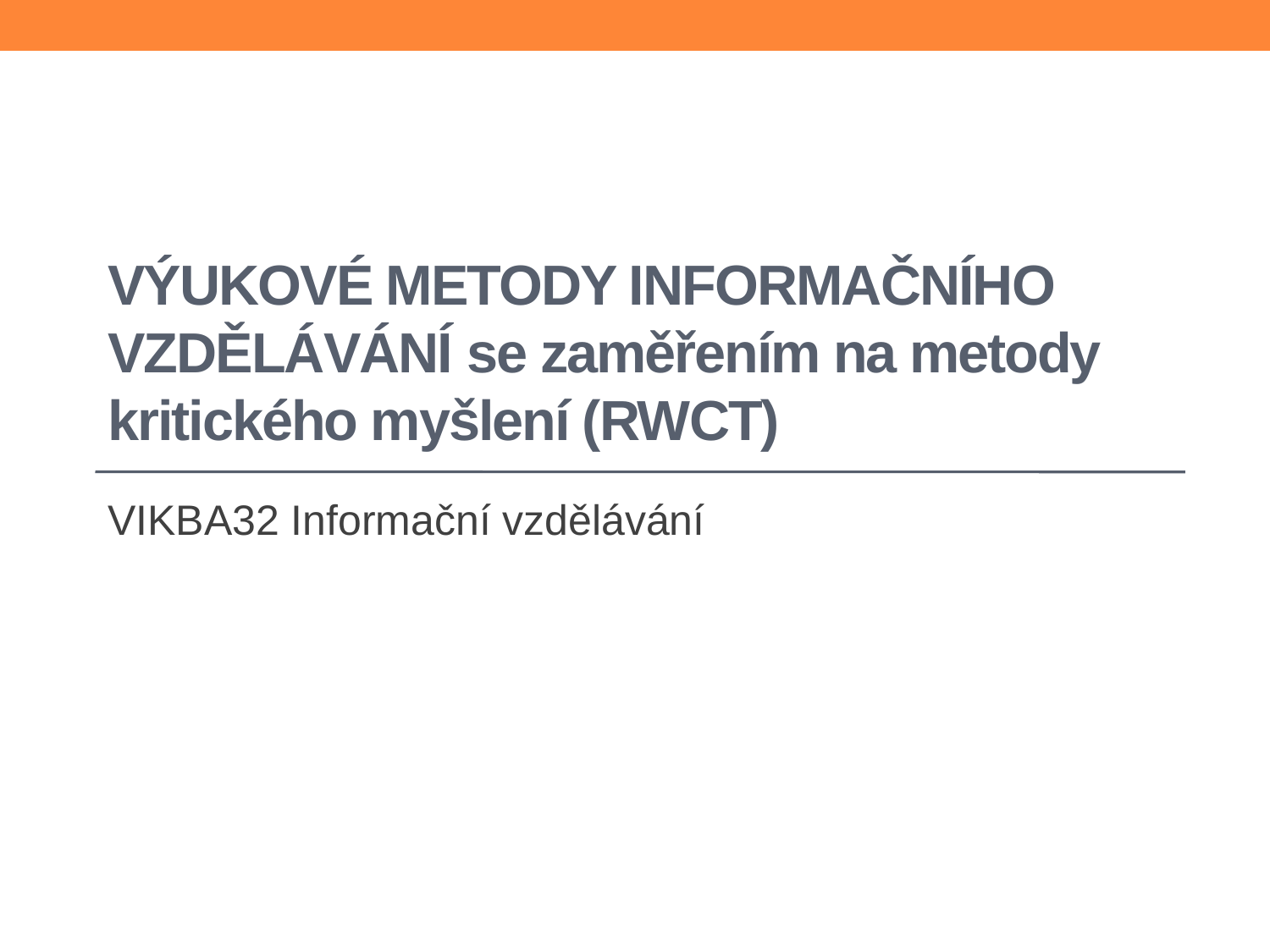

# výukovÉ metody informačního vzdělávání se zaměřením na metody kritického myšlení (RWCT)
VIKBA32 Informační vzdělávání